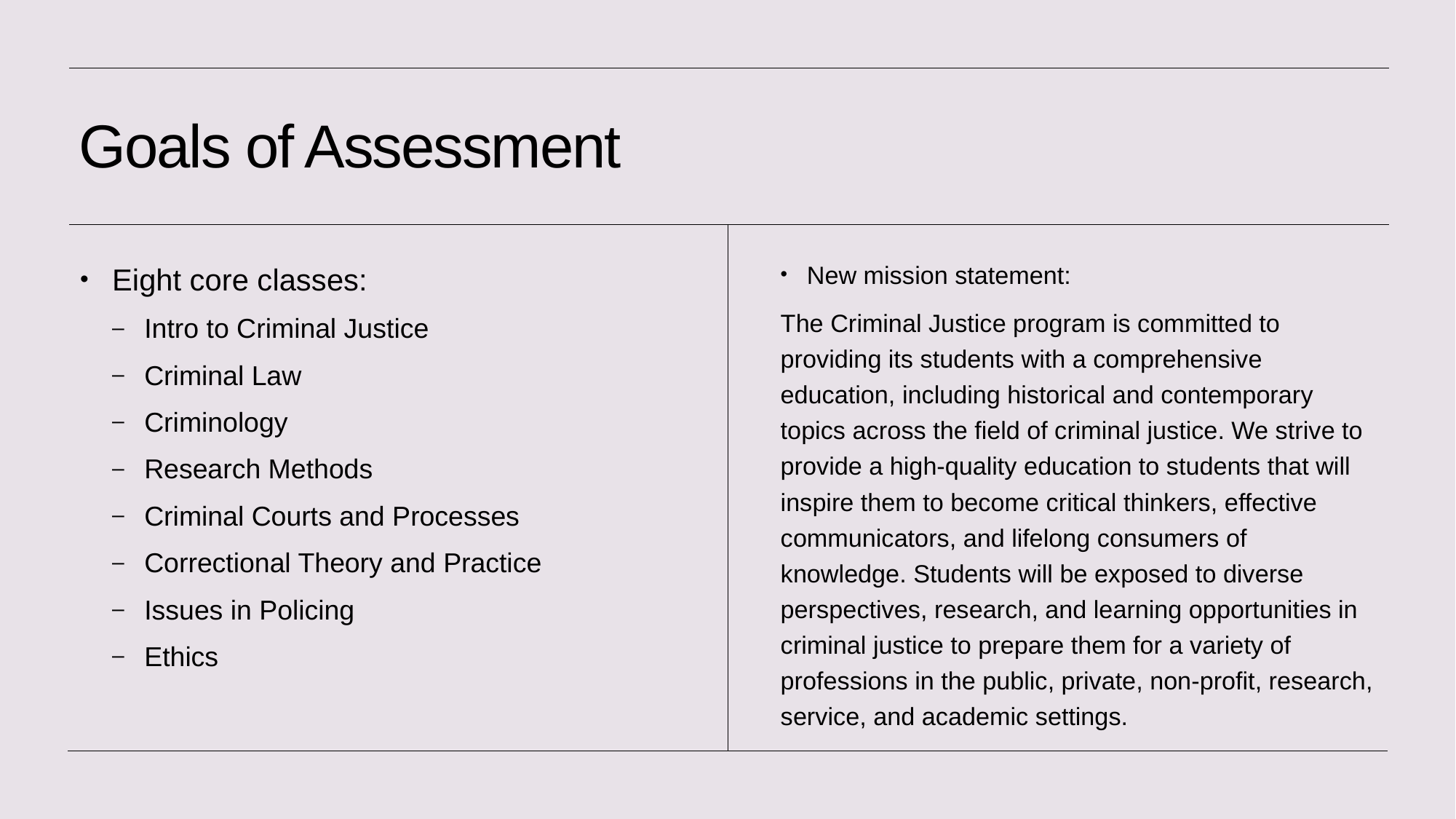

# Goals of Assessment
Eight core classes:
Intro to Criminal Justice
Criminal Law
Criminology
Research Methods
Criminal Courts and Processes
Correctional Theory and Practice
Issues in Policing
Ethics

New mission statement:
The Criminal Justice program is committed to providing its students with a comprehensive education, including historical and contemporary topics across the field of criminal justice. We strive to provide a high-quality education to students that will inspire them to become critical thinkers, effective communicators, and lifelong consumers of knowledge. Students will be exposed to diverse perspectives, research, and learning opportunities in criminal justice to prepare them for a variety of professions in the public, private, non-profit, research, service, and academic settings.